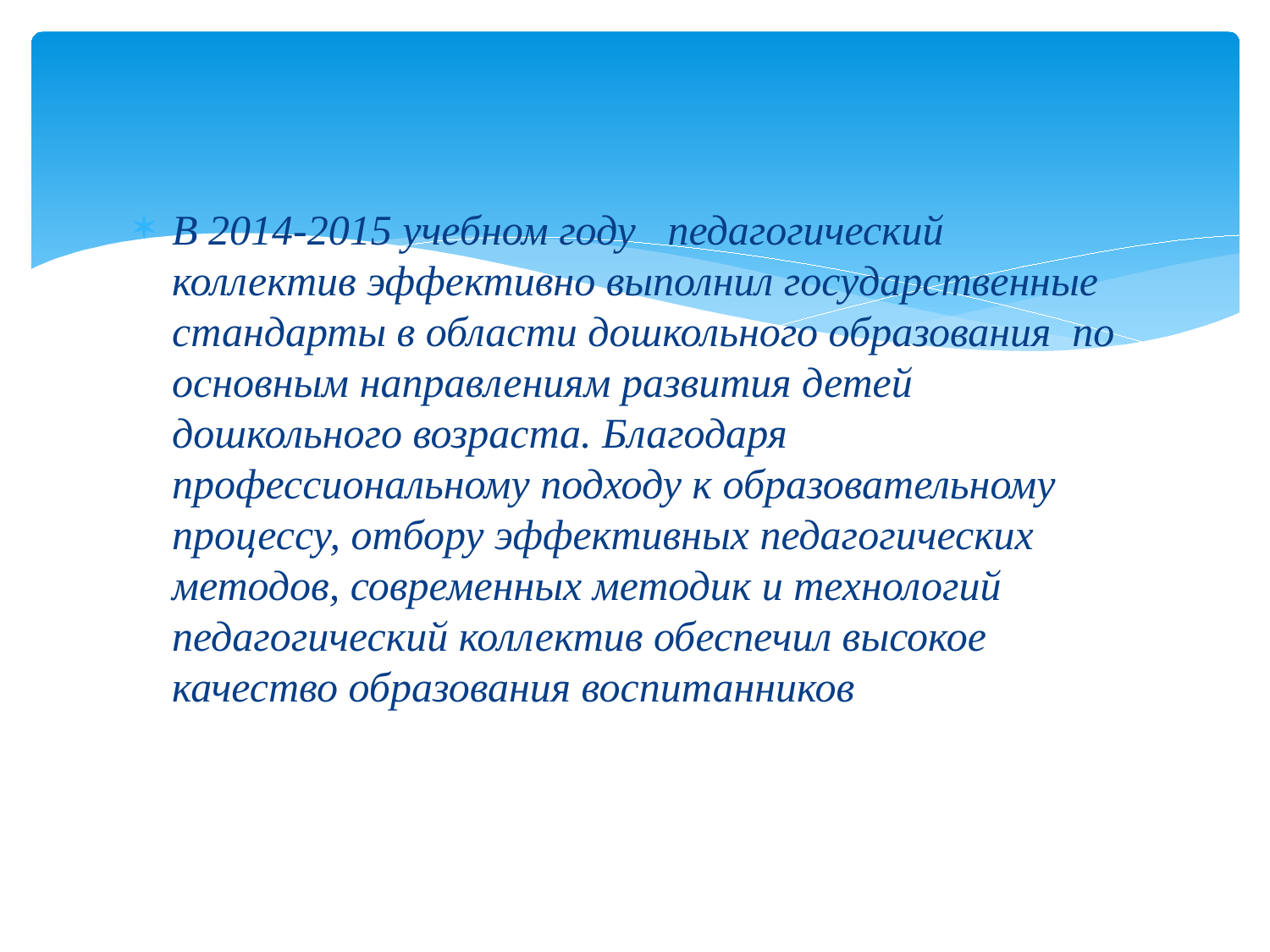

#
В 2014-2015 учебном году   педагогический коллектив эффективно выполнил государственные стандарты в области дошкольного образования  по основным направлениям развития детей дошкольного возраста. Благодаря профессиональному подходу к образовательному процессу, отбору эффективных педагогических методов, современных методик и технологий педагогический коллектив обеспечил высокое качество образования воспитанников